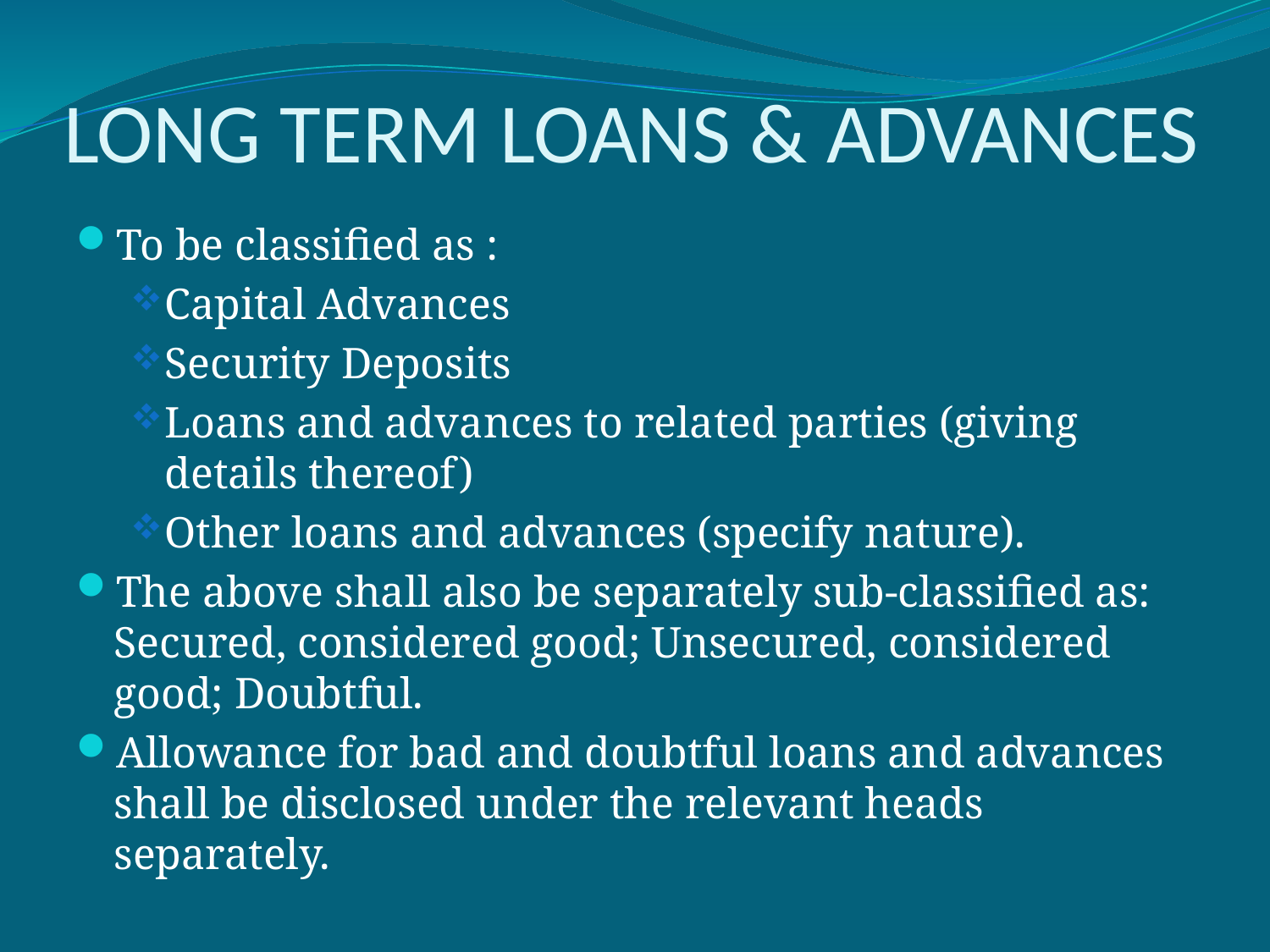

# LONG TERM LOANS & ADVANCES
To be classified as :
Capital Advances
Security Deposits
Loans and advances to related parties (giving details thereof)
Other loans and advances (specify nature).
The above shall also be separately sub-classified as: Secured, considered good; Unsecured, considered good; Doubtful.
Allowance for bad and doubtful loans and advances shall be disclosed under the relevant heads separately.